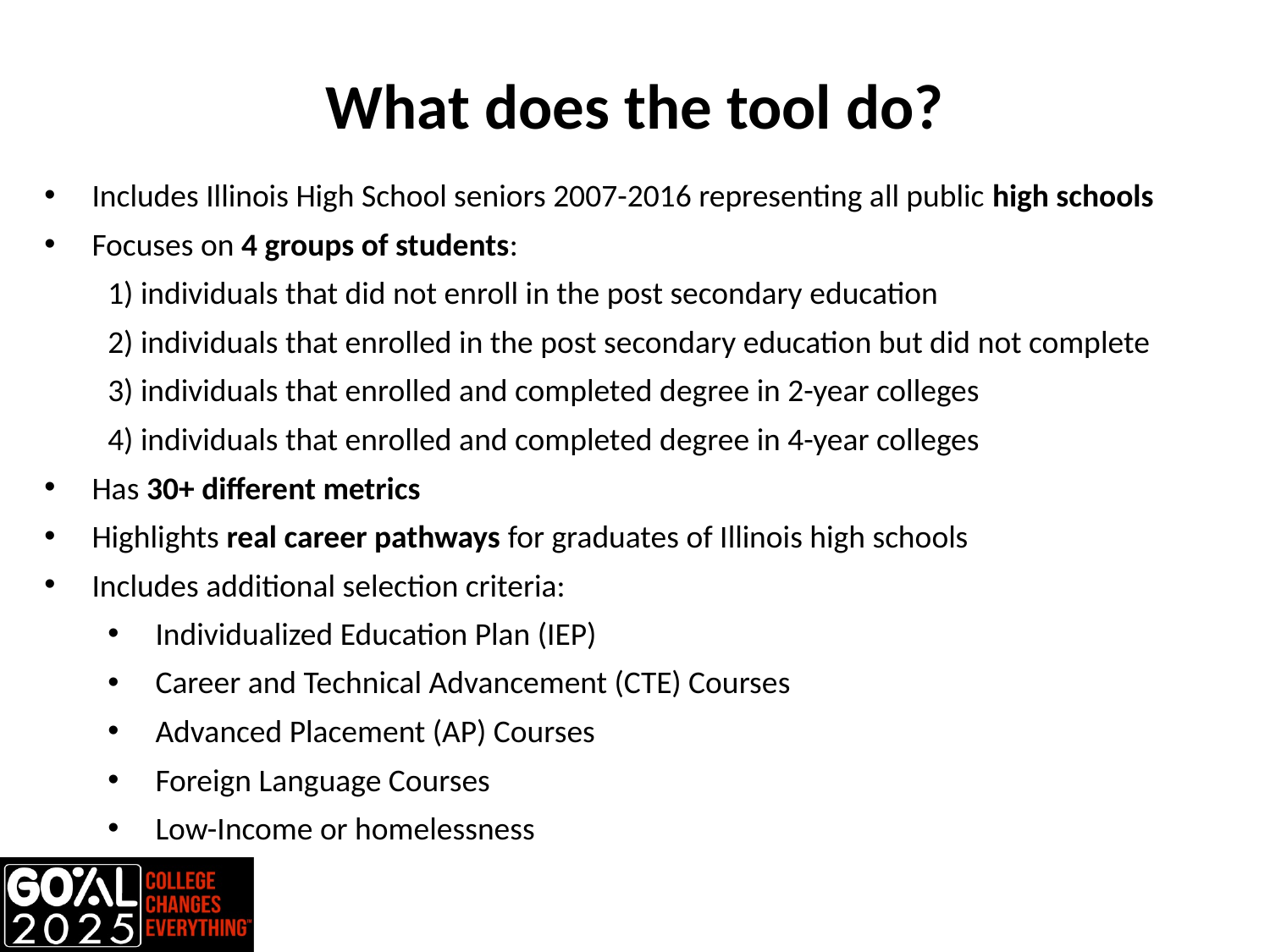

# What does the tool do?
Includes Illinois High School seniors 2007-2016 representing all public high schools
Focuses on 4 groups of students:
1) individuals that did not enroll in the post secondary education
2) individuals that enrolled in the post secondary education but did not complete
3) individuals that enrolled and completed degree in 2-year colleges
4) individuals that enrolled and completed degree in 4-year colleges
Has 30+ different metrics
Highlights real career pathways for graduates of Illinois high schools
Includes additional selection criteria:
Individualized Education Plan (IEP)
Career and Technical Advancement (CTE) Courses
Advanced Placement (AP) Courses
Foreign Language Courses
Low-Income or homelessness